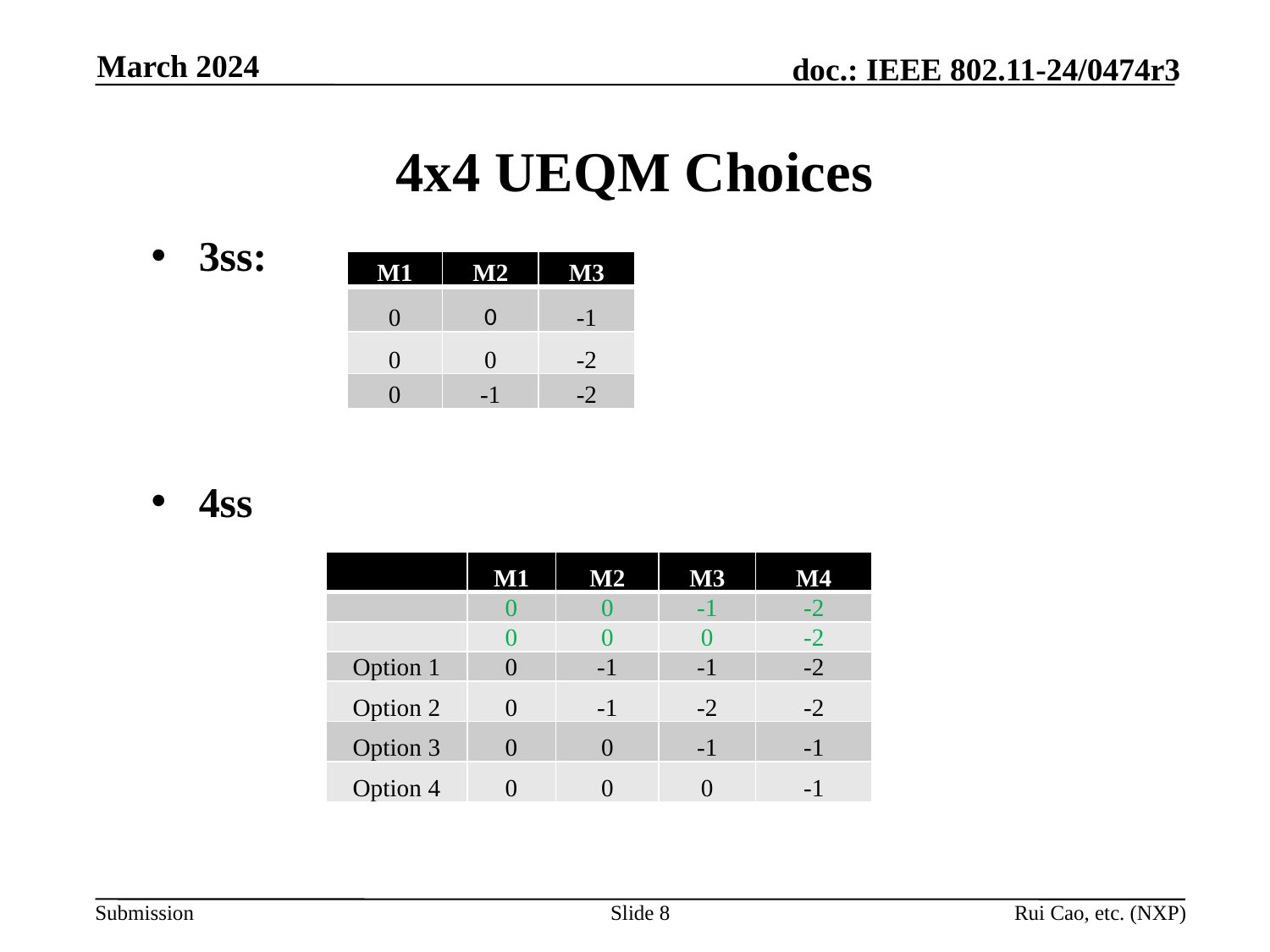

March 2024
# 4x4 UEQM Choices
3ss:

4ss

| M1 | M2 | M3 |
| --- | --- | --- |
| 0 | 0 | -1 |
| 0 | 0 | -2 |
| 0 | -1 | -2 |
|  | M1 | M2 | M3 | M4 |
| --- | --- | --- | --- | --- |
|  | 0 | 0 | -1 | -2 |
|  | 0 | 0 | 0 | -2 |
| Option 1 | 0 | -1 | -1 | -2 |
| Option 2 | 0 | -1 | -2 | -2 |
| Option 3 | 0 | 0 | -1 | -1 |
| Option 4 | 0 | 0 | 0 | -1 |
Slide 8
Rui Cao, etc. (NXP)